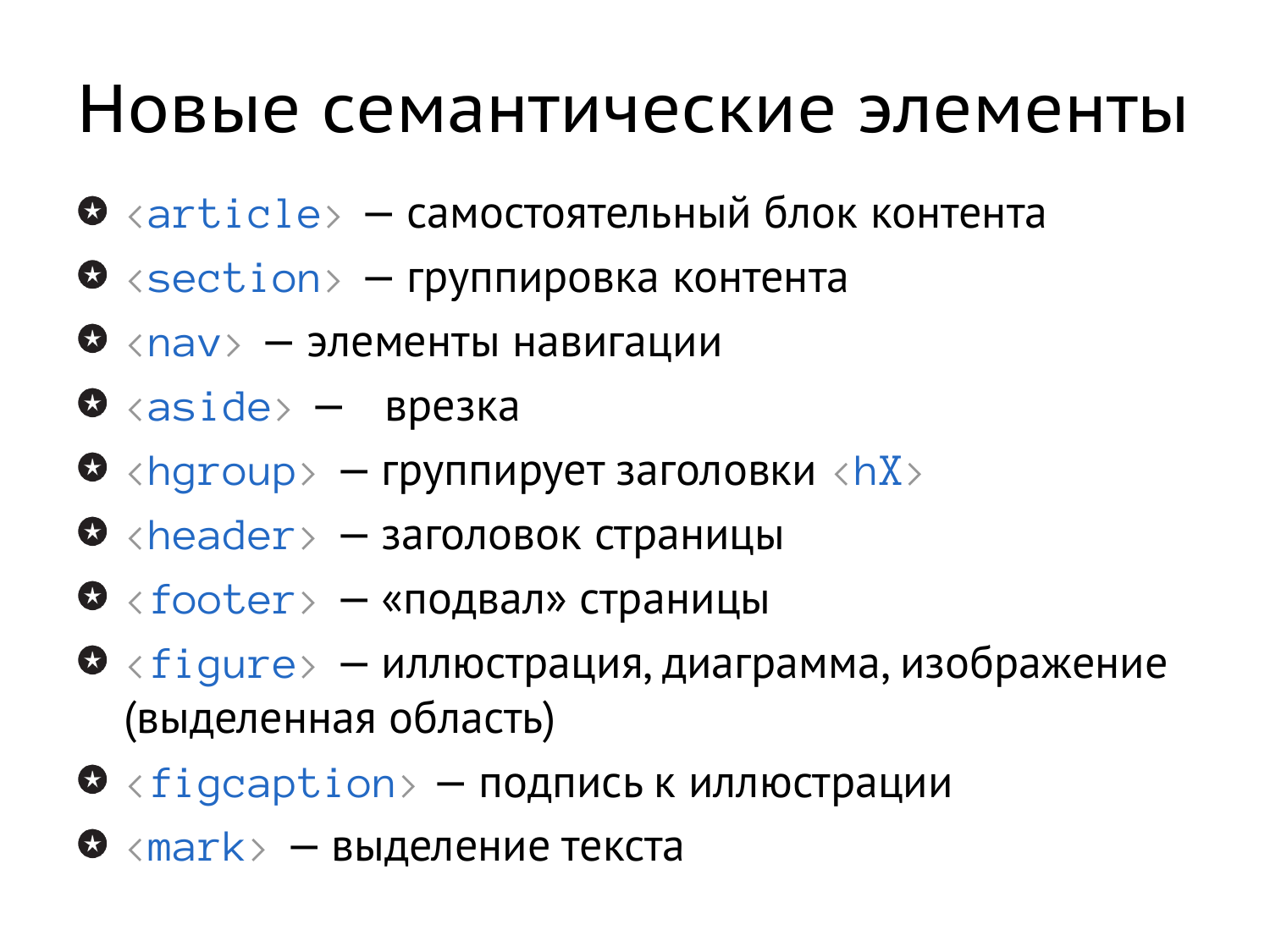

# Новые семантические элементы
<article> — самостоятельный блок контента
<section> — группировка контента
<nav> — элементы навигации
<aside> —   врезка
<hgroup> — группирует заголовки <hX>
<header> — заголовок страницы
<footer> — «подвал» страницы
<figure> — иллюстрация, диаграмма, изображение (выделенная область)
<figcaption> — подпись к иллюстрации
<mark> — выделение текста